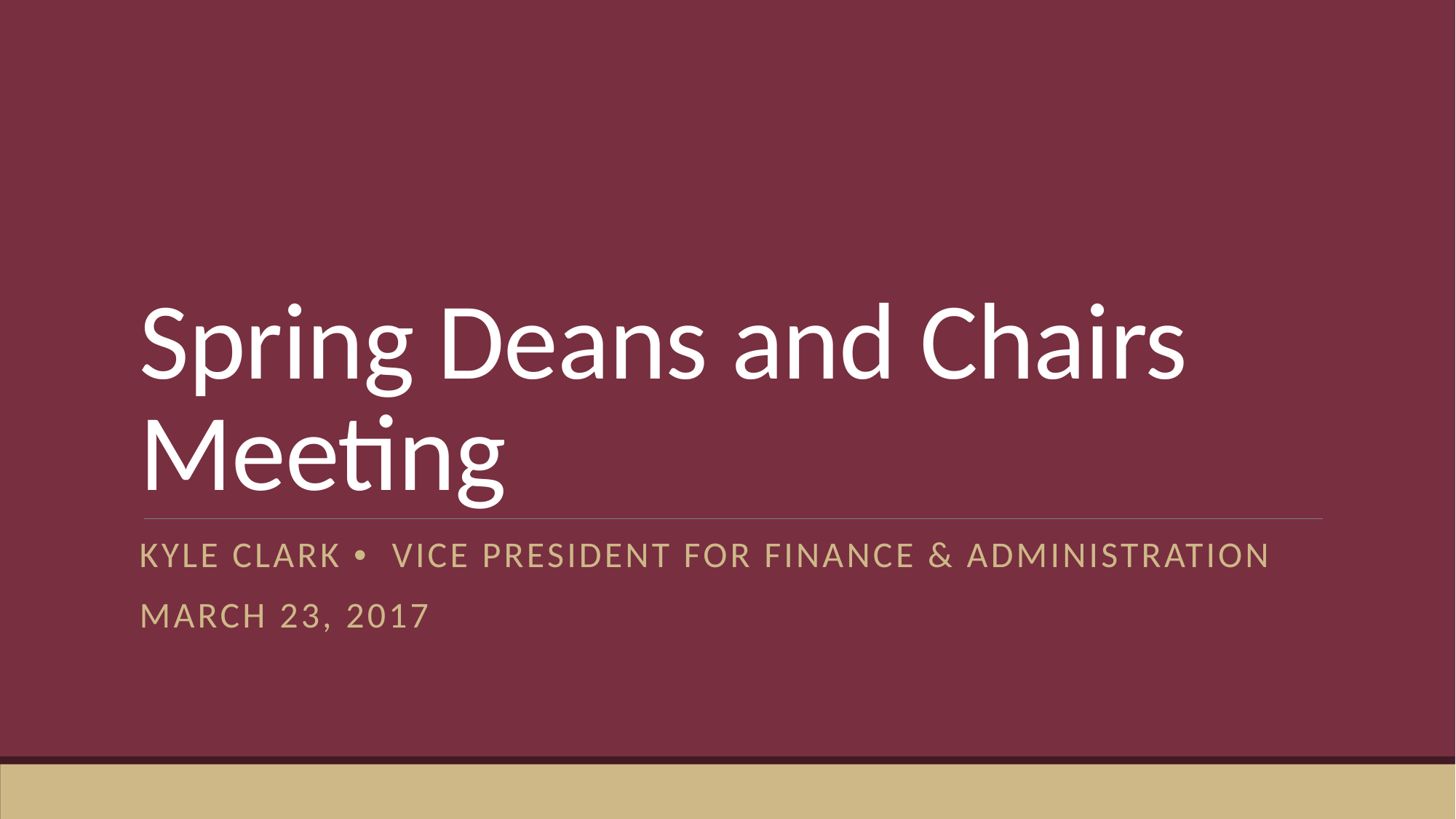

# Spring Deans and Chairs Meeting
Kyle Clark •  Vice President for finance & administration
March 23, 2017